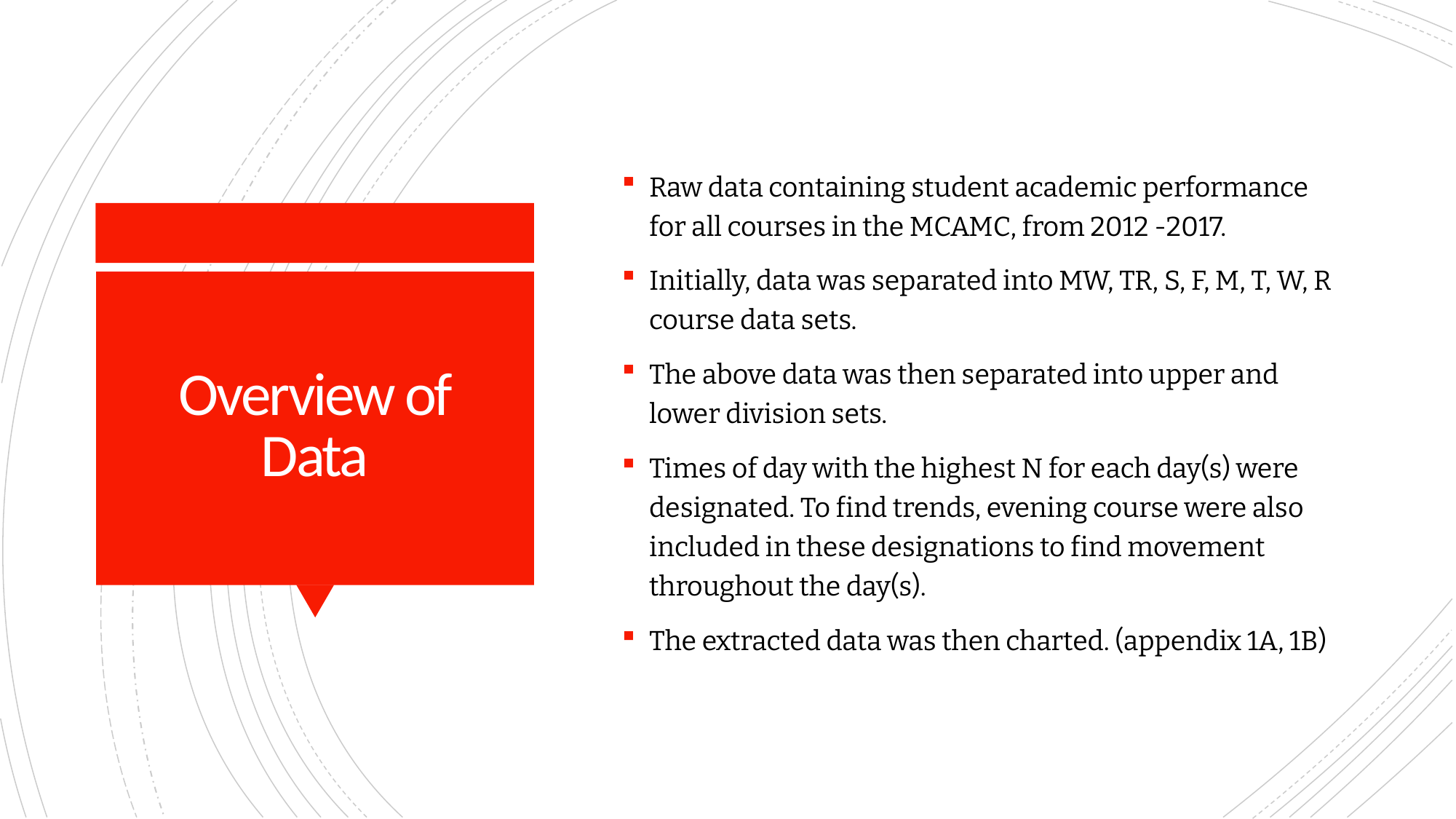

Raw data containing student academic performance for all courses in the MCAMC, from 2012 -2017.
Initially, data was separated into MW, TR, S, F, M, T, W, R course data sets.
The above data was then separated into upper and lower division sets.
Times of day with the highest N for each day(s) were designated. To find trends, evening course were also included in these designations to find movement throughout the day(s).
The extracted data was then charted. (appendix 1A, 1B)
# Overview of Data